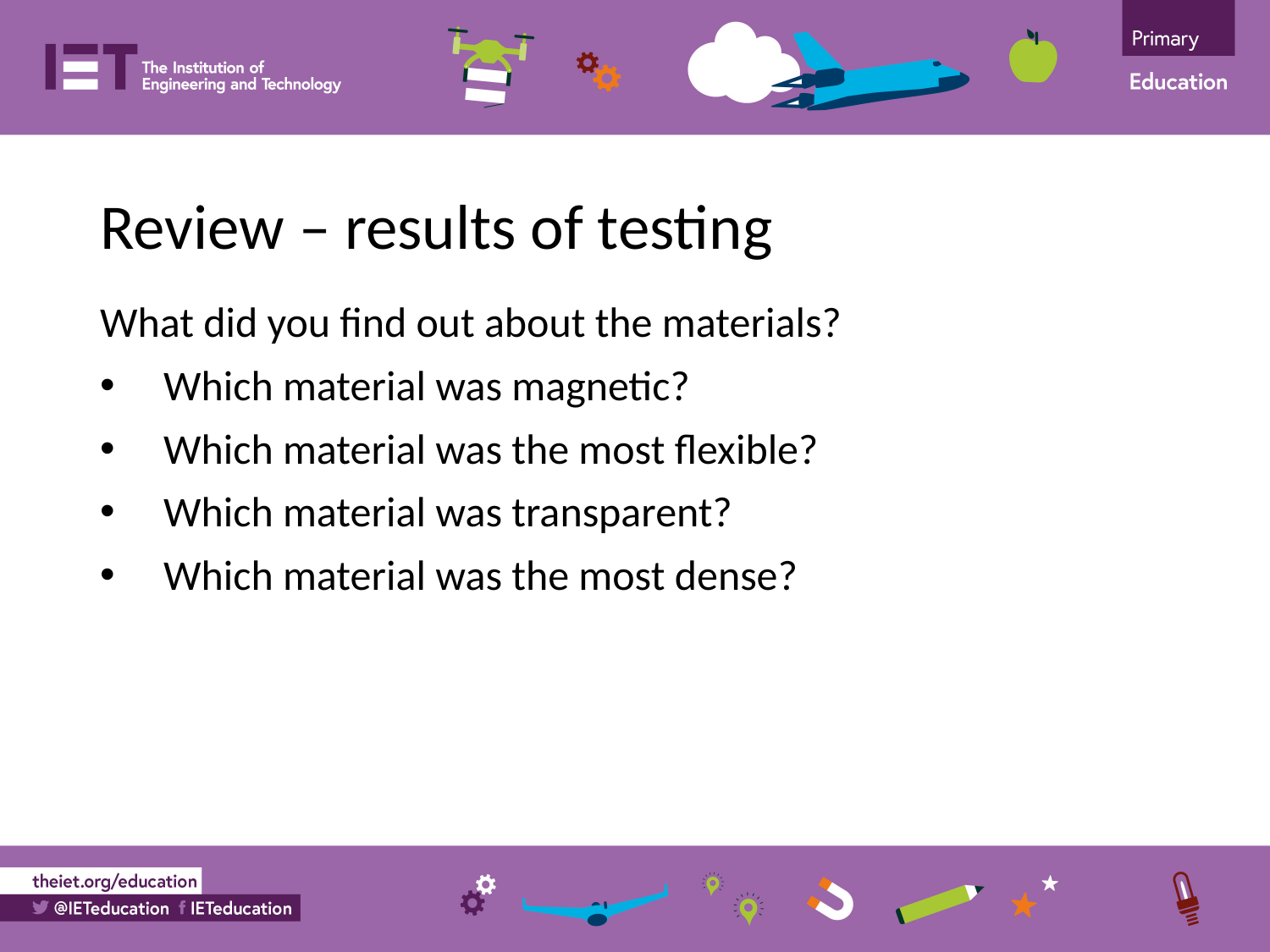

# Review – results of testing
What did you find out about the materials?
Which material was magnetic?
Which material was the most flexible?
Which material was transparent?
Which material was the most dense?